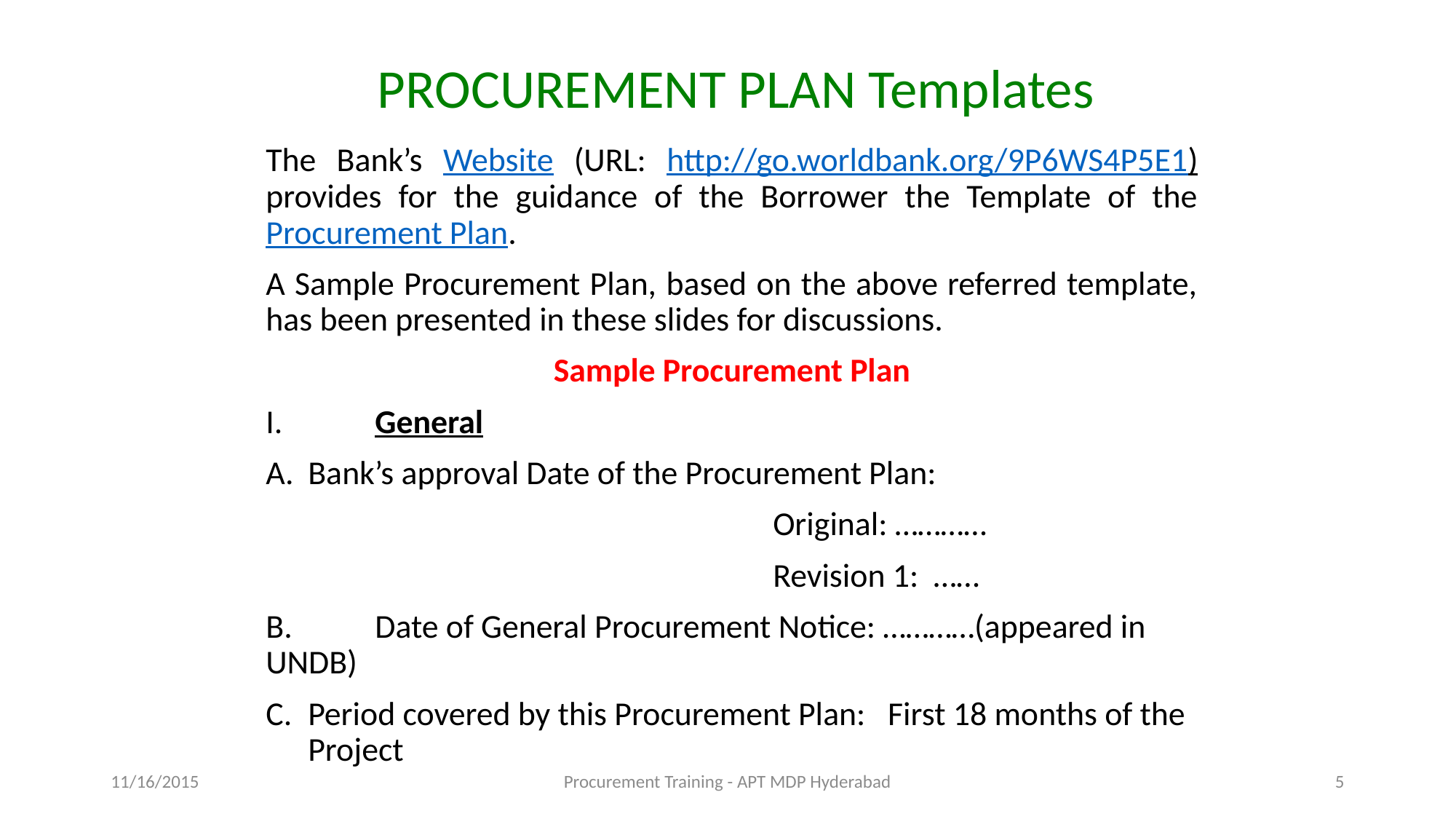

# PROCUREMENT PLAN Templates
The Bank’s Website (URL: http://go.worldbank.org/9P6WS4P5E1) provides for the guidance of the Borrower the Template of the Procurement Plan.
A Sample Procurement Plan, based on the above referred template, has been presented in these slides for discussions.
Sample Procurement Plan
I. 	General
Bank’s approval Date of the Procurement Plan:
                                                                    Original: …………
                                                                    Revision 1:  ……
B. 	Date of General Procurement Notice: …………(appeared in UNDB)
C. 	Period covered by this Procurement Plan:   First 18 months of the Project

11/16/2015
Procurement Training - APT MDP Hyderabad
5